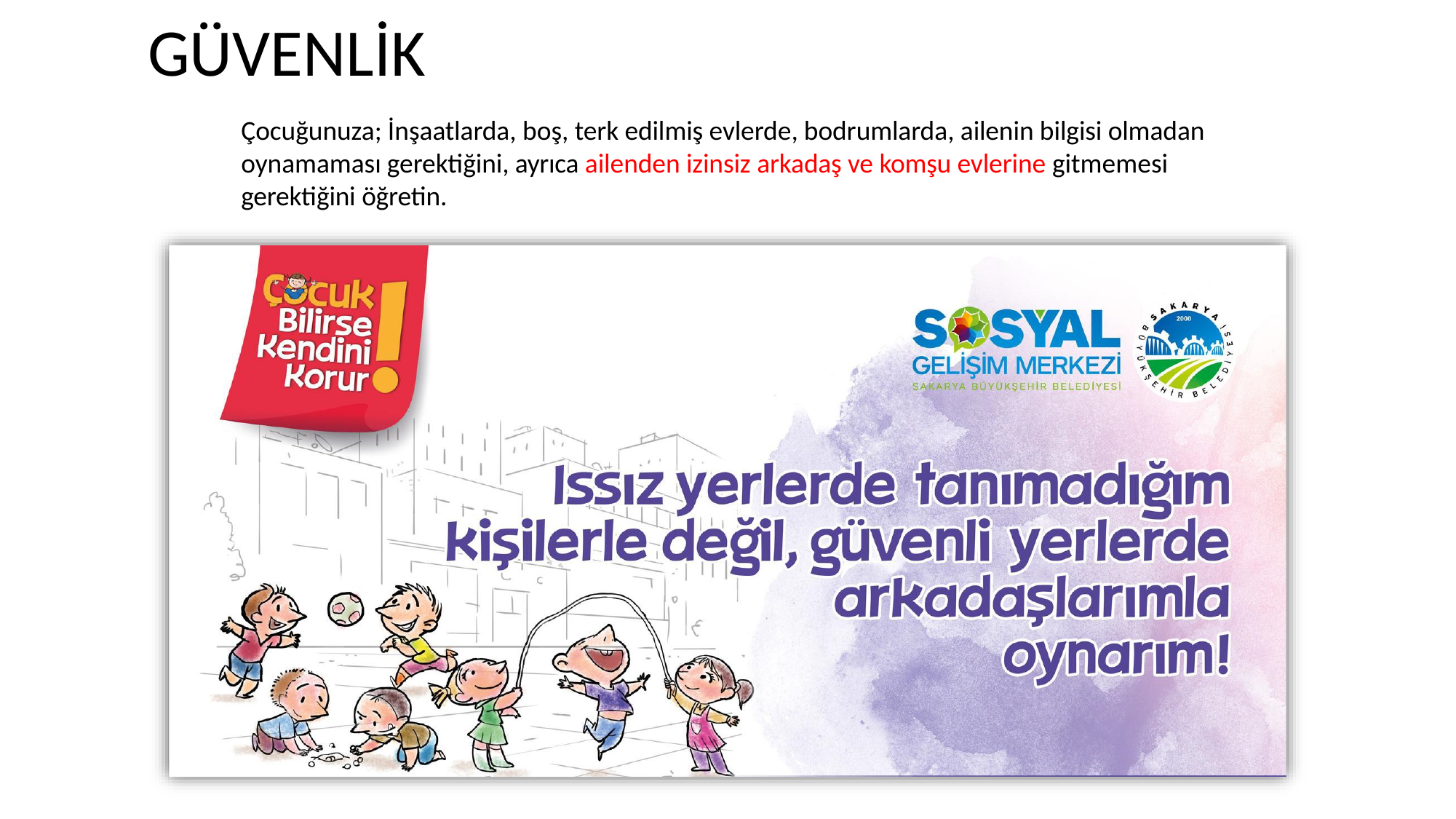

# GÜVENLİK
Çocuğunuza; İnşaatlarda, boş, terk edilmiş evlerde, bodrumlarda, ailenin bilgisi olmadan  oynamaması gerektiğini, ayrıca ailenden izinsiz arkadaş ve komşu evlerine gitmemesi  gerektiğini öğretin.